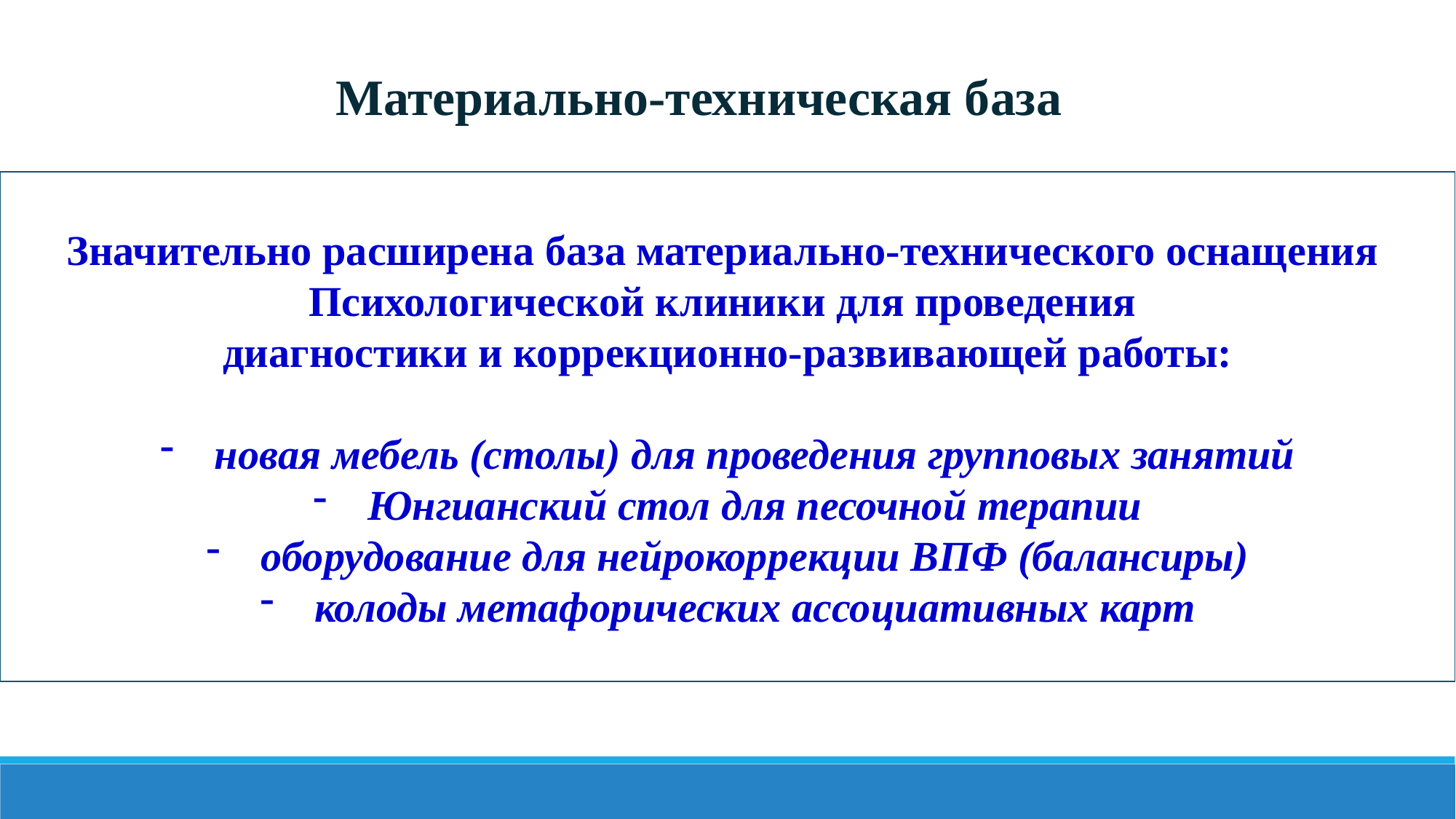

Материально-техническая база

Значительно расширена база материально-технического оснащения
Психологической клиники для проведения
диагностики и коррекционно-развивающей работы:

новая мебель (столы) для проведения групповых занятий
Юнгианский стол для песочной терапии
оборудование для нейрокоррекции ВПФ (балансиры)
колоды метафорических ассоциативных карт